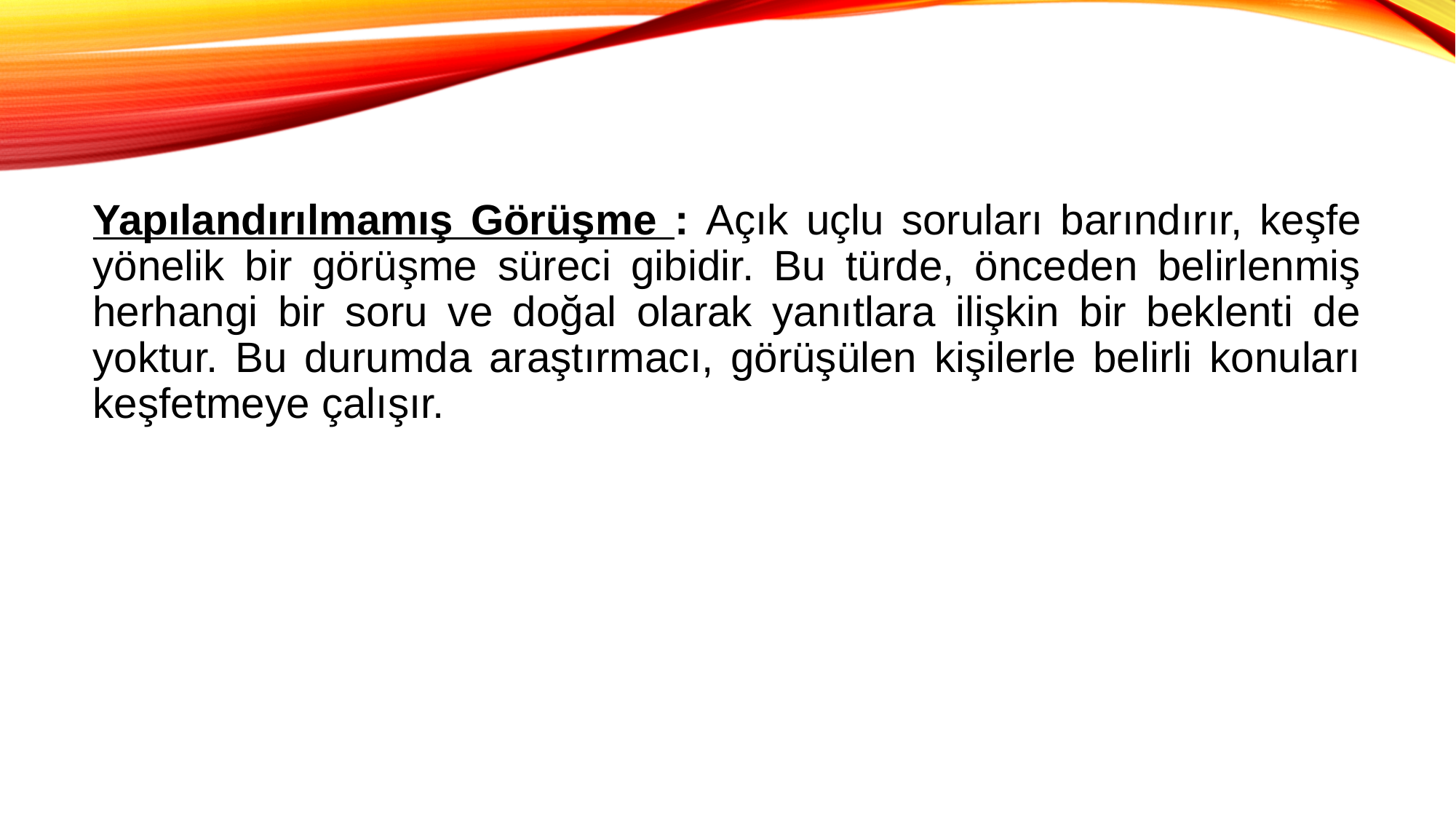

Yapılandırılmamış Görüşme : Açık uçlu soruları barındırır, keşfe yönelik bir görüşme süreci gibidir. Bu türde, önceden belirlenmiş herhangi bir soru ve doğal olarak yanıtlara ilişkin bir beklenti de yoktur. Bu durumda araştırmacı, görüşülen kişilerle belirli konuları keşfetmeye çalışır.